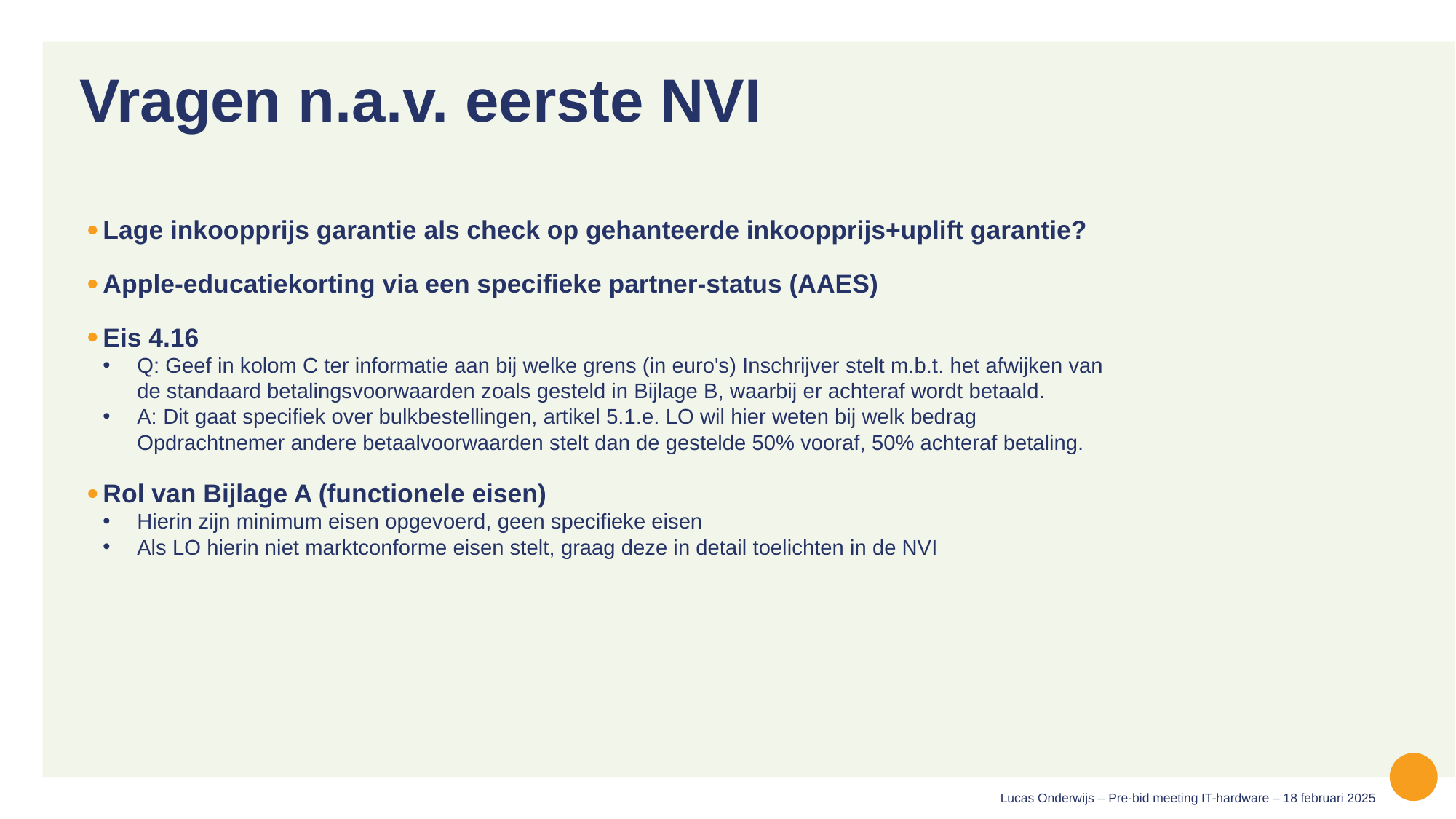

# Vragen n.a.v. eerste NVI

Lage inkoopprijs garantie als check op gehanteerde inkoopprijs+uplift garantie?
Apple-educatiekorting via een specifieke partner-status (AAES)
Eis 4.16
Q: Geef in kolom C ter informatie aan bij welke grens (in euro's) Inschrijver stelt m.b.t. het afwijken van de standaard betalingsvoorwaarden zoals gesteld in Bijlage B, waarbij er achteraf wordt betaald.
A: Dit gaat specifiek over bulkbestellingen, artikel 5.1.e. LO wil hier weten bij welk bedrag Opdrachtnemer andere betaalvoorwaarden stelt dan de gestelde 50% vooraf, 50% achteraf betaling.
Rol van Bijlage A (functionele eisen)
Hierin zijn minimum eisen opgevoerd, geen specifieke eisen
Als LO hierin niet marktconforme eisen stelt, graag deze in detail toelichten in de NVI

Lucas Onderwijs – Pre-bid meeting IT-hardware – 18 februari 2025